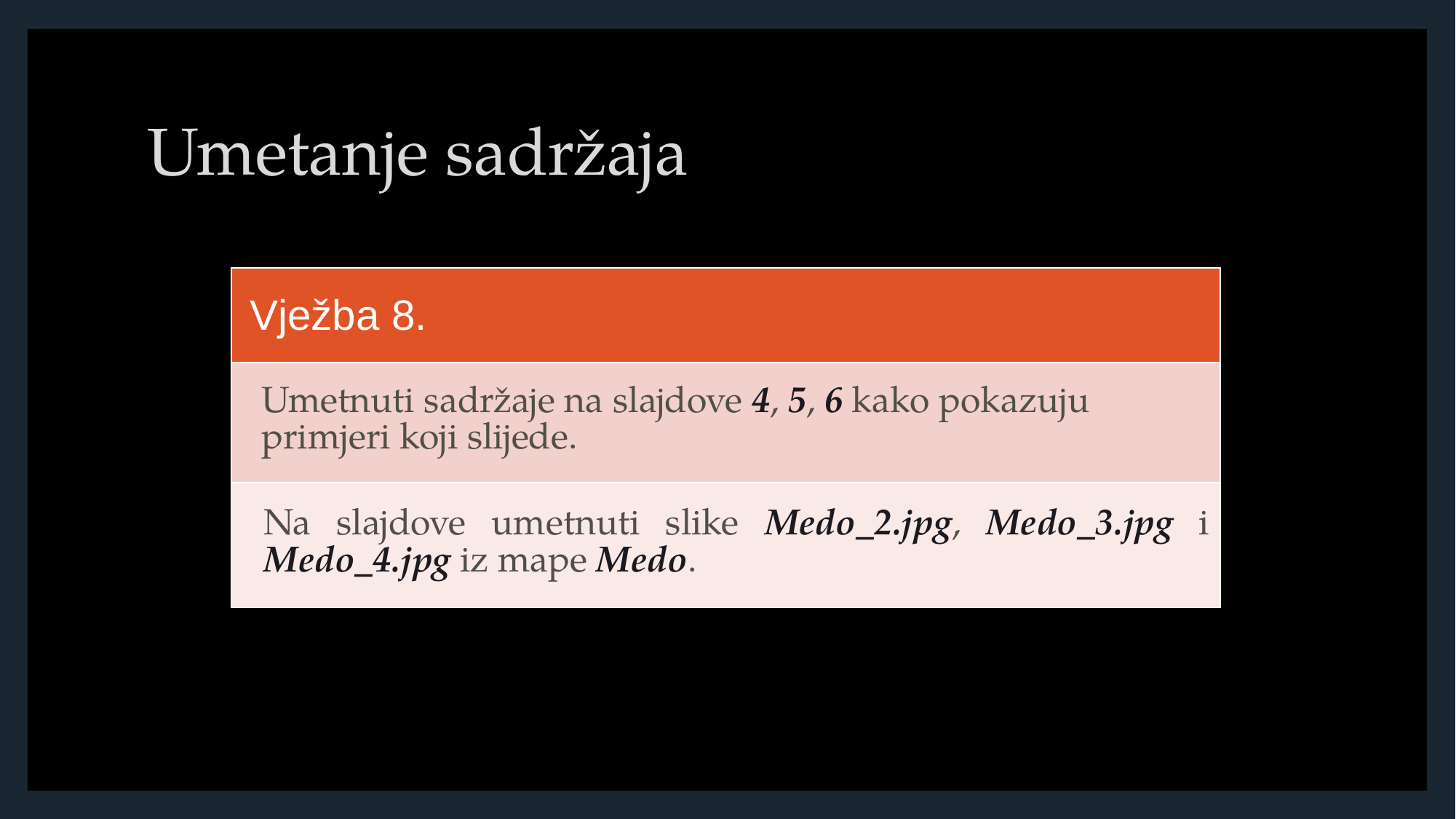

# Umetanje sadržaja
| Vježba 8. |
| --- |
| Umetnuti sadržaje na slajdove 4, 5, 6 kako pokazuju primjeri koji slijede. |
| Na slajdove umetnuti slike Medo\_2.jpg, Medo\_3.jpg i Medo\_4.jpg iz mape Medo. |